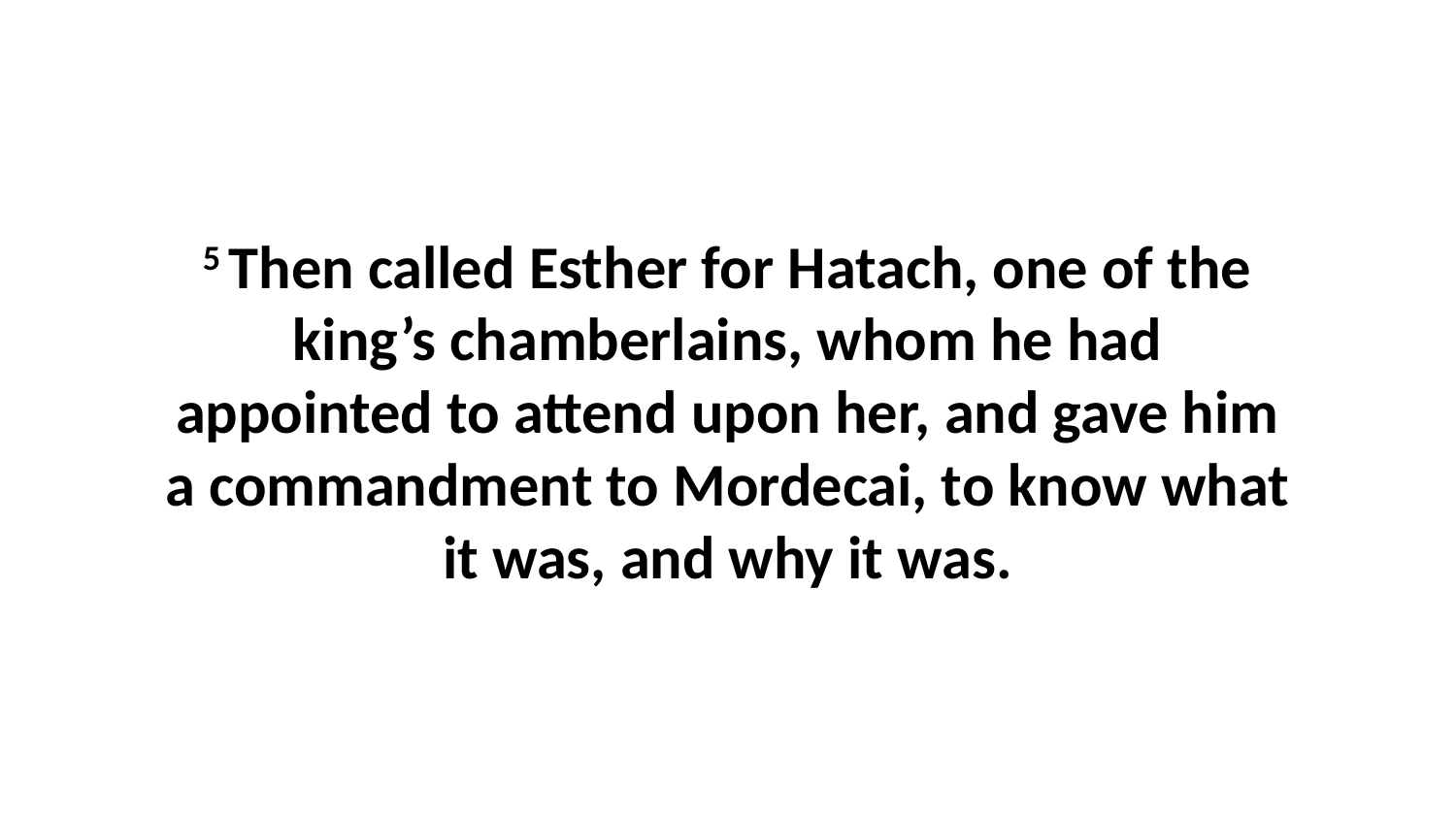

5 Then called Esther for Hatach, one of the king’s chamberlains, whom he had appointed to attend upon her, and gave him a commandment to Mordecai, to know what it was, and why it was.